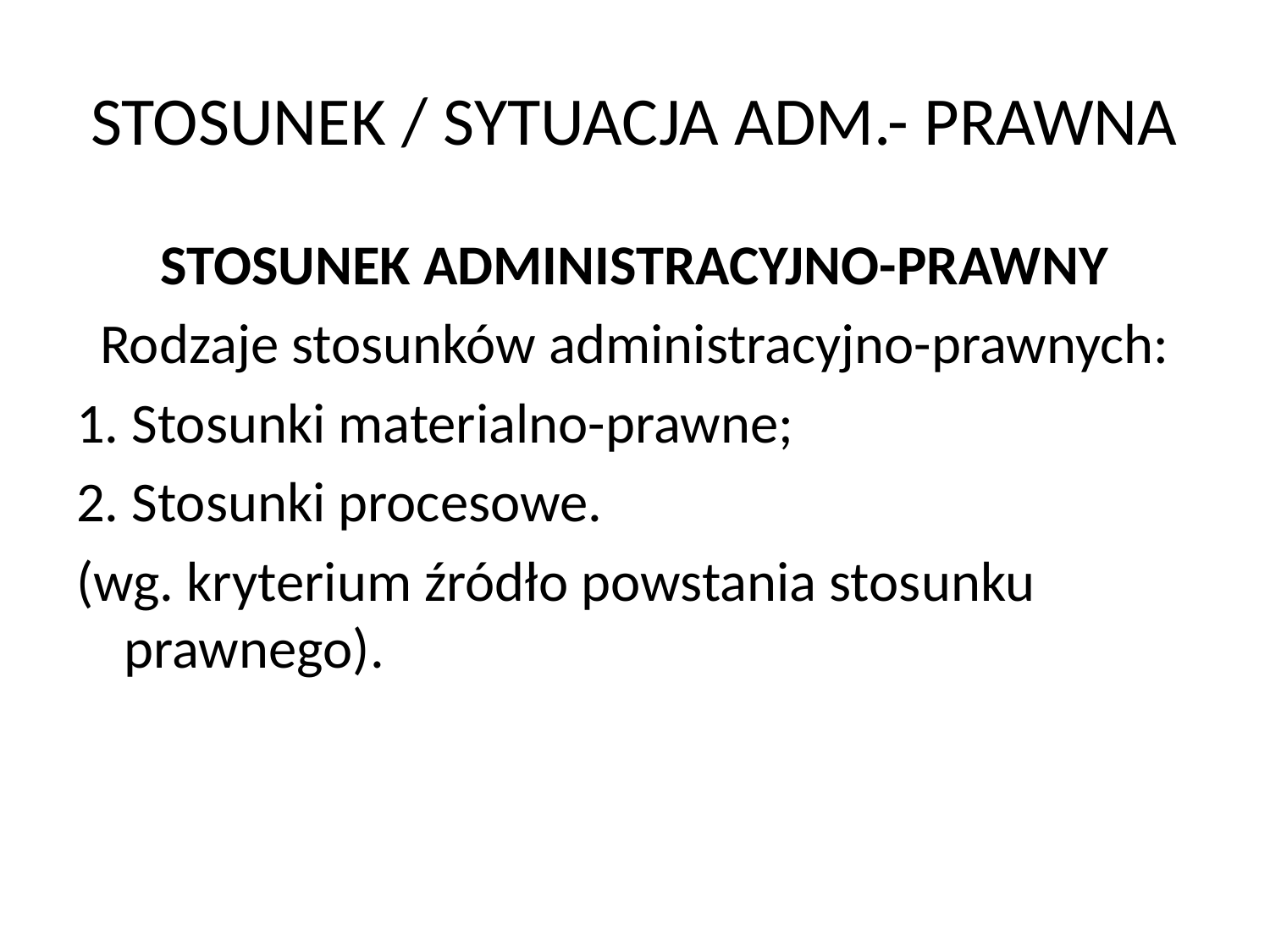

# STOSUNEK / SYTUACJA ADM.- PRAWNA
STOSUNEK ADMINISTRACYJNO-PRAWNY
Rodzaje stosunków administracyjno-prawnych:
1. Stosunki materialno-prawne;
2. Stosunki procesowe.
(wg. kryterium źródło powstania stosunku prawnego).